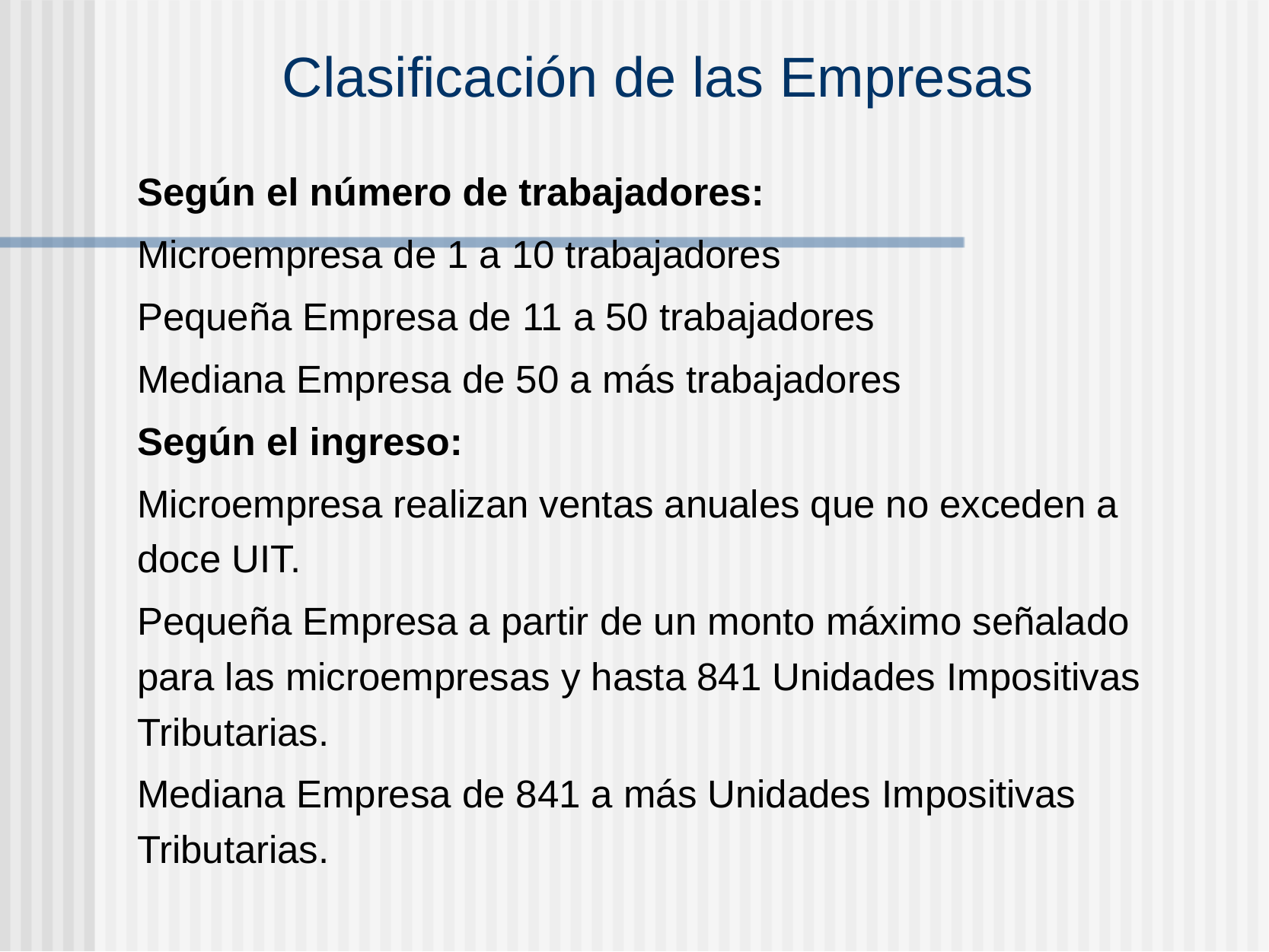

# Clasificación de las Empresas
Según el número de trabajadores:
Microempresa de 1 a 10 trabajadores
Pequeña Empresa de 11 a 50 trabajadores
Mediana Empresa de 50 a más trabajadores
Según el ingreso:
Microempresa realizan ventas anuales que no exceden a doce UIT.
Pequeña Empresa a partir de un monto máximo señalado para las microempresas y hasta 841 Unidades Impositivas Tributarias.
Mediana Empresa de 841 a más Unidades Impositivas Tributarias.